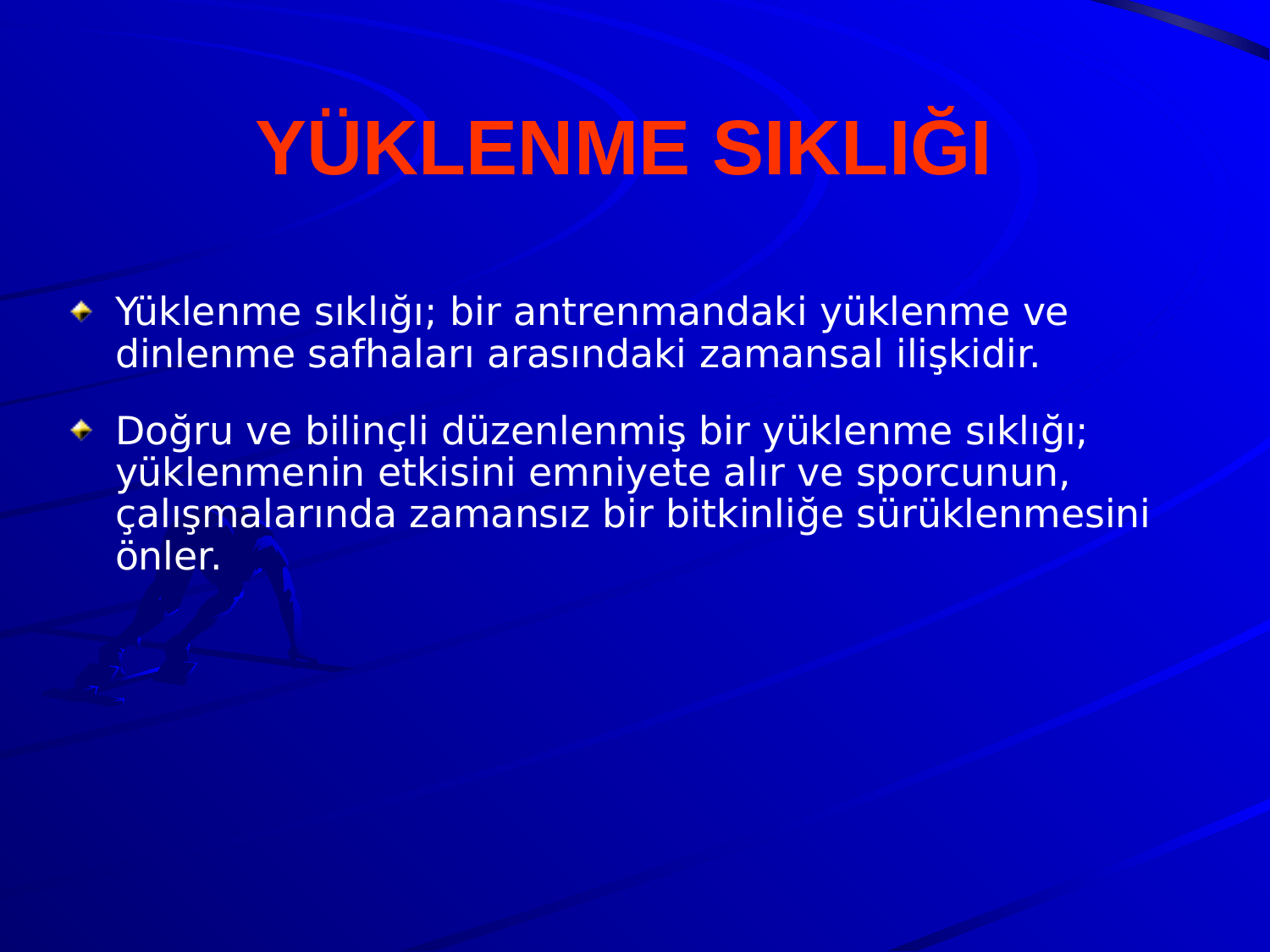

# YÜKLENME SIKLIĞI
Yüklenme sıklığı; bir antrenmandaki yüklenme ve dinlenme safhaları arasındaki zamansal ilişkidir.

Doğru ve bilinçli düzenlenmiş bir yüklenme sıklığı; yüklenmenin etkisini emniyete alır ve sporcunun, çalışmalarında zamansız bir bitkinliğe sürüklenmesini önler.